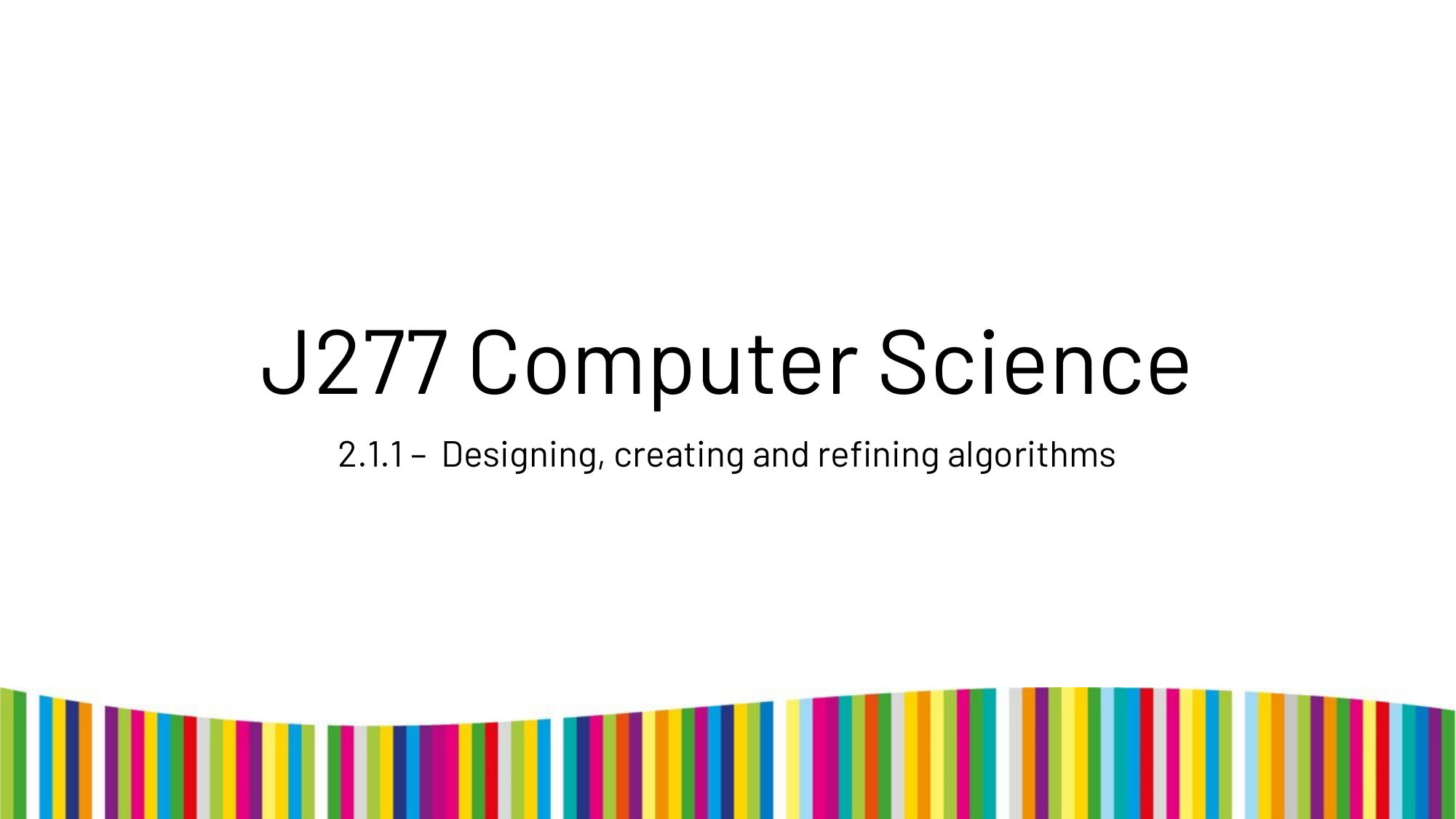

# J277 Computer Science
2.1.1 –  Designing, creating and refining algorithms